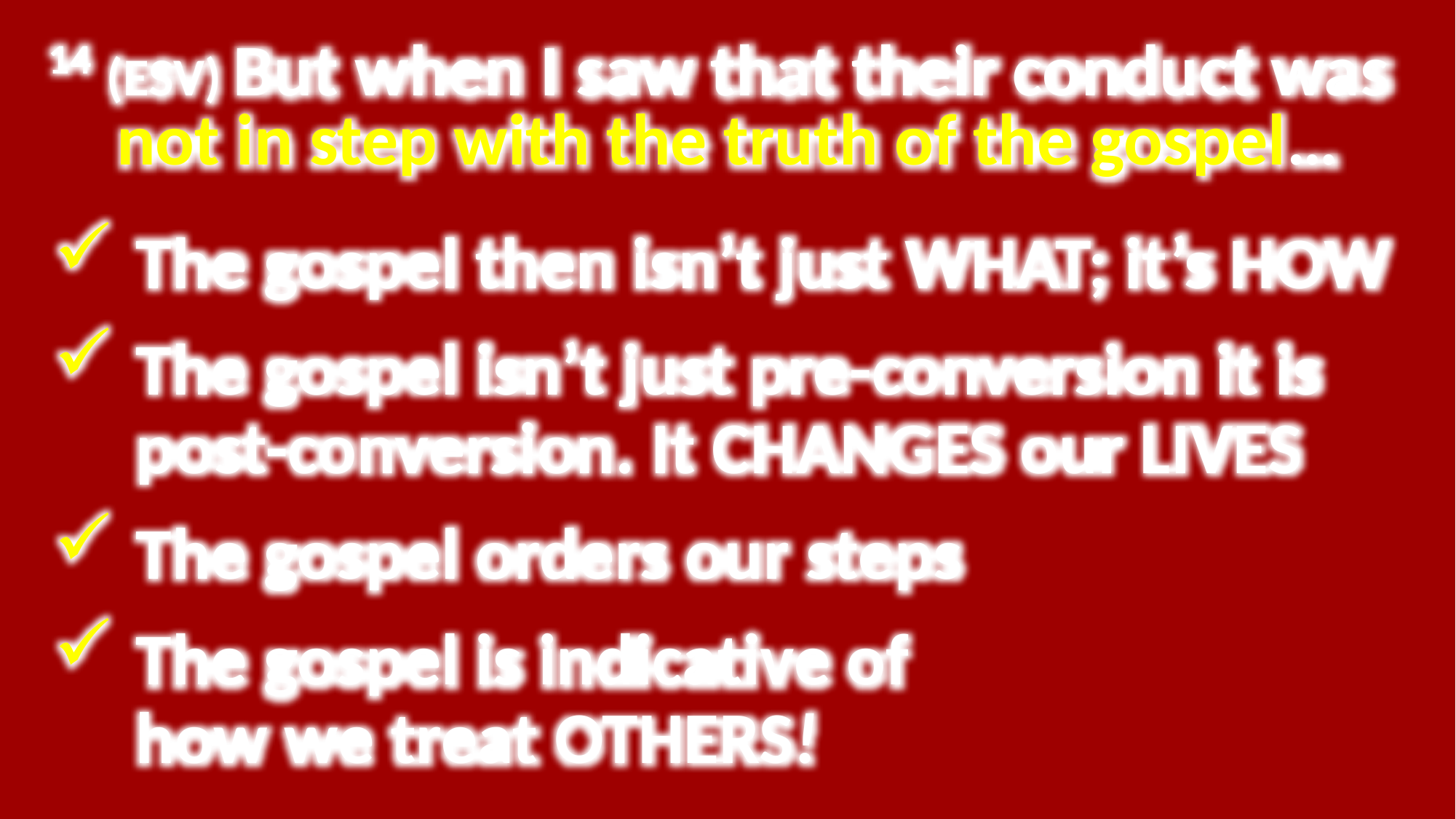

14 (ESV) But when I saw that their conduct was
not in step with the truth of the gospel…
The gospel then isn’t just WHAT; it’s HOW
The gospel isn’t just pre-conversion it is post-conversion. It CHANGES our LIVES
The gospel orders our steps
The gospel is indicative of
how we treat OTHERS!